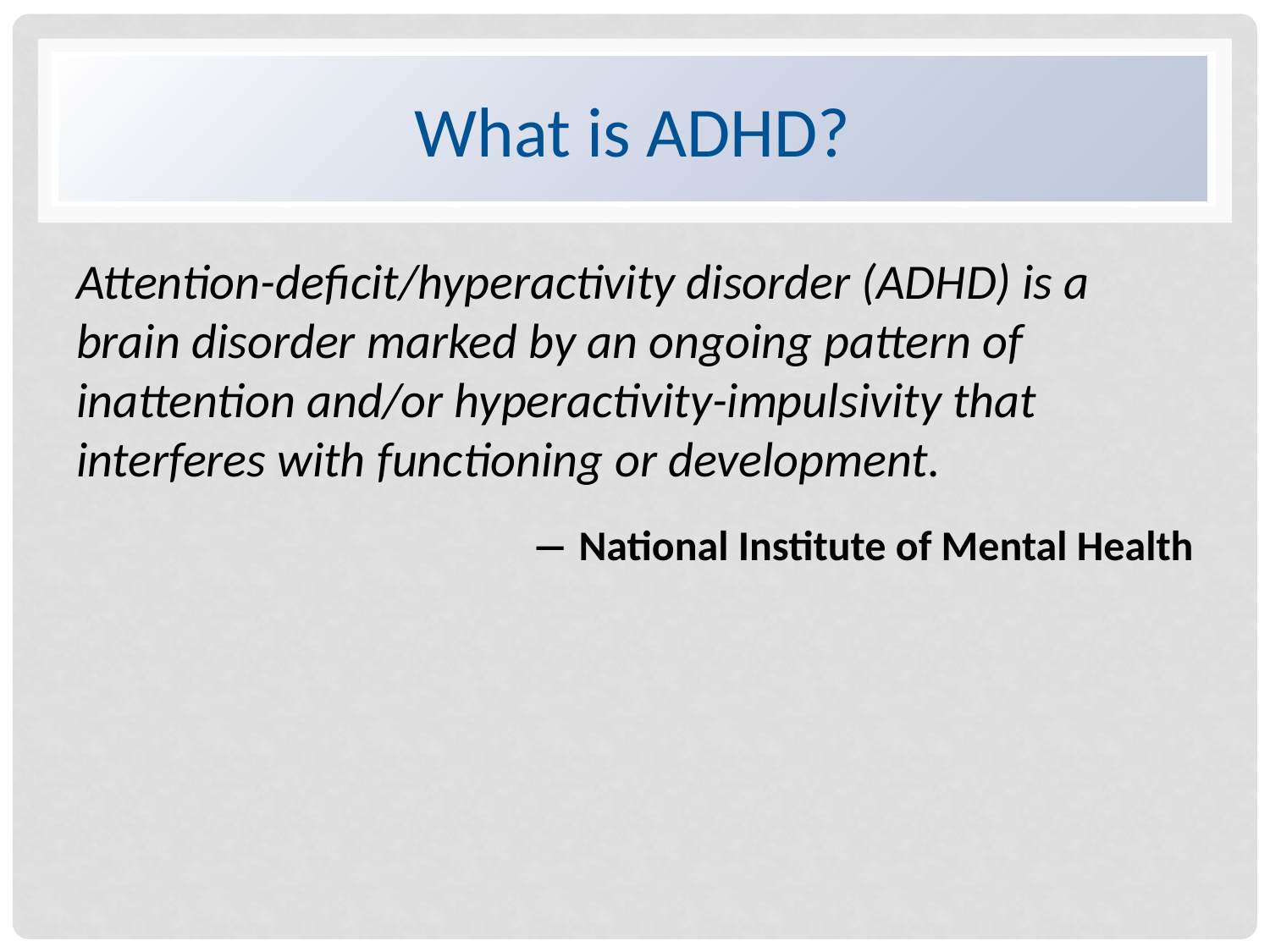

# What is ADHD?
Attention-deficit/hyperactivity disorder (ADHD) is a brain disorder marked by an ongoing pattern of inattention and/or hyperactivity-impulsivity that interferes with functioning or development.
― National Institute of Mental Health